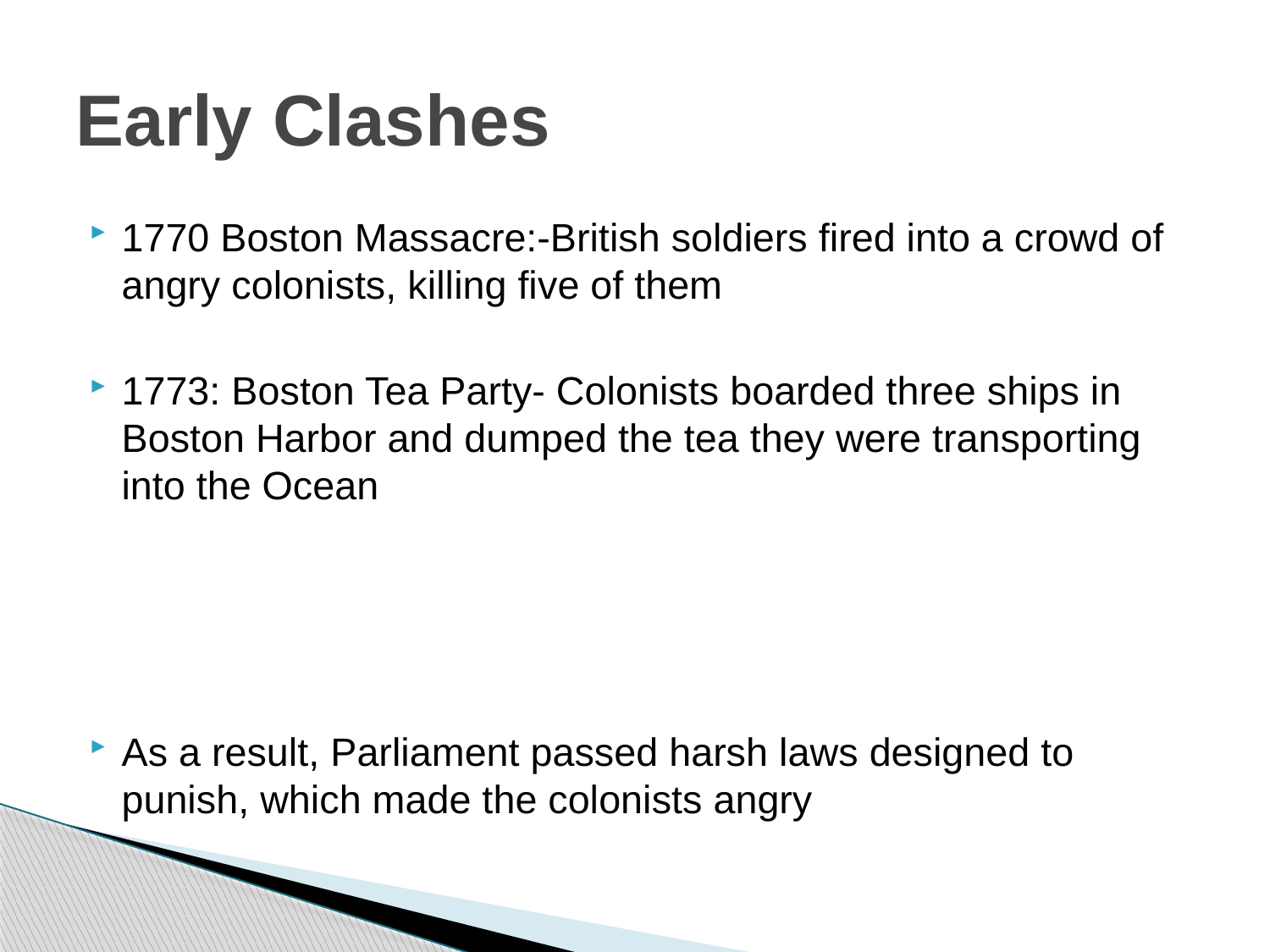

# Early Clashes
1770 Boston Massacre:-British soldiers fired into a crowd of angry colonists, killing five of them

1773: Boston Tea Party- Colonists boarded three ships in Boston Harbor and dumped the tea they were transporting into the Ocean

As a result, Parliament passed harsh laws designed to punish, which made the colonists angry